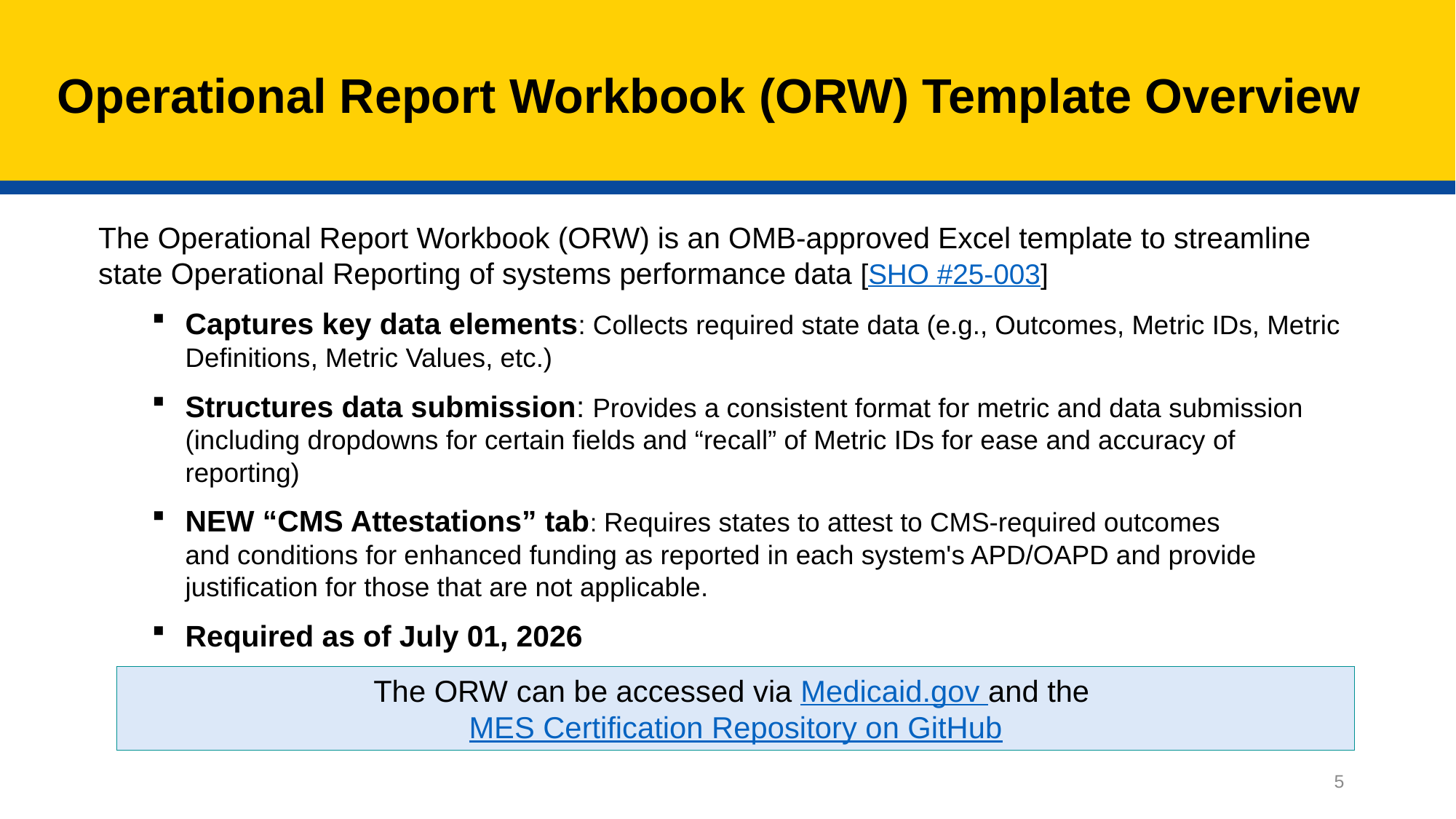

Operational Report Workbook (ORW) Template Overview
The Operational Report Workbook (ORW) is an OMB-approved Excel template to streamline state Operational Reporting of systems performance data [SHO #25-003]
Captures key data elements: Collects required state data (e.g., Outcomes, Metric IDs, Metric Definitions, Metric Values, etc.)
Structures data submission: Provides a consistent format for metric and data submission (including dropdowns for certain fields and “recall” of Metric IDs for ease and accuracy of reporting)
NEW “CMS Attestations” tab: Requires states to attest to CMS-required outcomes and conditions for enhanced funding as reported in each system's APD/OAPD and provide justification for those that are not applicable.
Required as of July 01, 2026

The ORW can be accessed via Medicaid.gov and the MES Certification Repository on GitHub
5